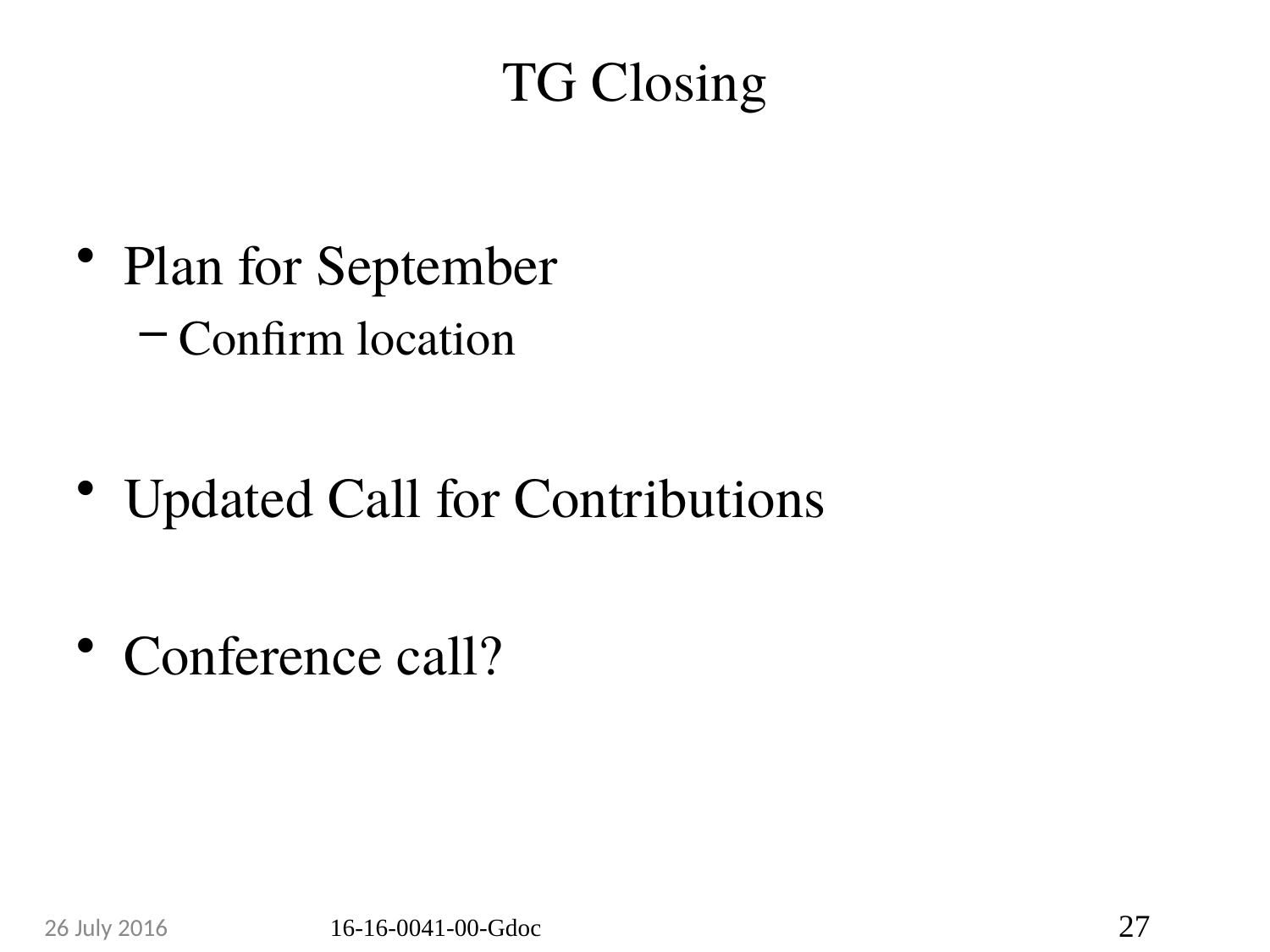

# TG Closing
Plan for September
Confirm location

Updated Call for Contributions

Conference call?